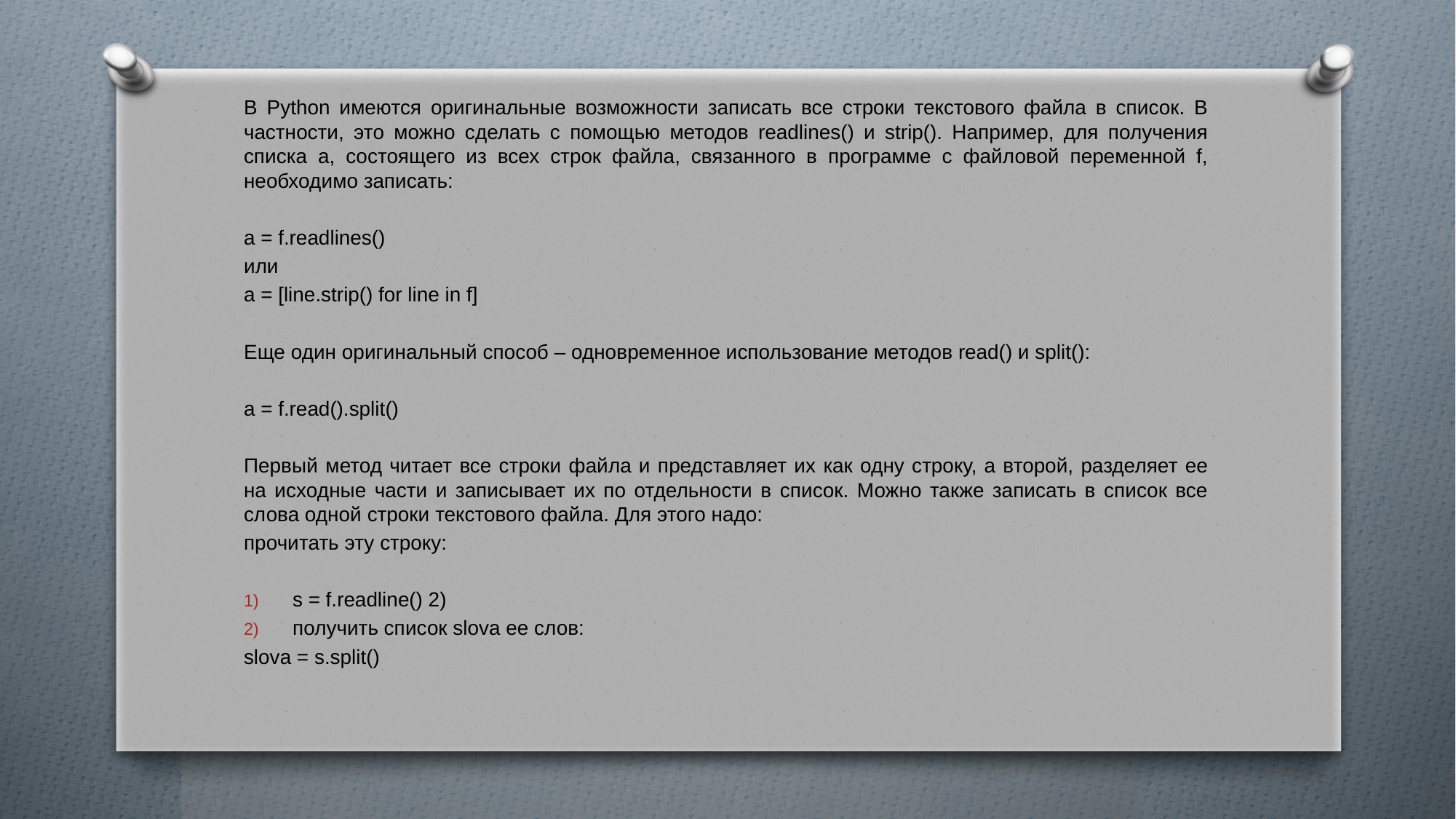

В Python имеются оригинальные возможности записать все строки текстового файла в список. В частности, это можно сделать с помощью методов readlines() и strip(). Например, для получения списка а, состоящего из всех строк файла, связанного в программе с файловой переменной f, необходимо записать:

a = f.readlines()
или
а = [line.strip() for line in f]

Еще один оригинальный способ – одновременное использование методов read() и split():

a = f.read().split()

Первый метод читает все строки файла и представляет их как одну строку, а второй, разделяет ее на исходные части и записывает их по отдельности в список. Можно также записать в список все слова одной строки текстового файла. Для этого надо:
прочитать эту строку:

s = f.readline() 2)
получить список slova ее слов:
slova = s.split()